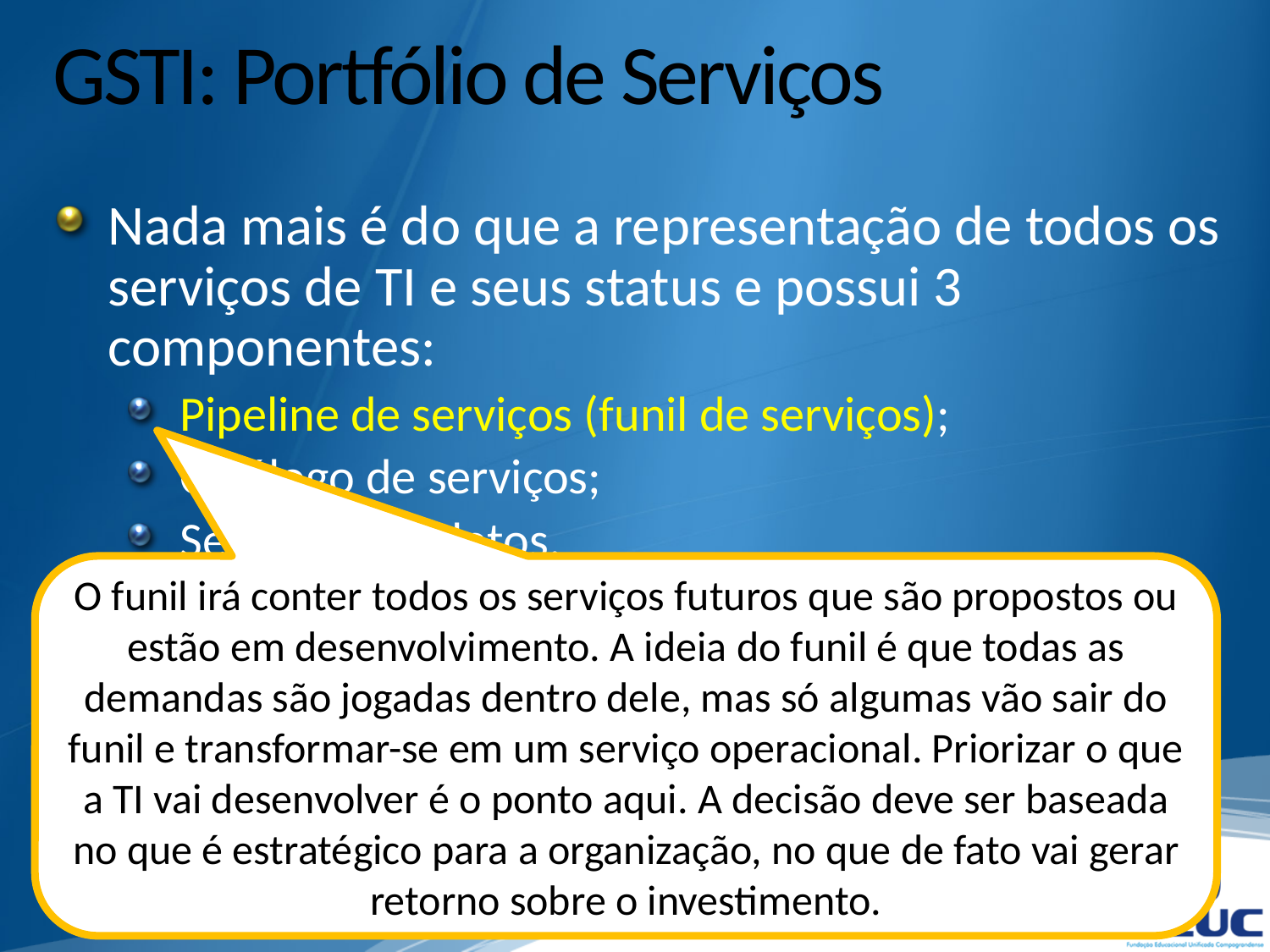

# GSTI: Portfólio de Serviços
Nada mais é do que a representação de todos os serviços de TI e seus status e possui 3 componentes:
Pipeline de serviços (funil de serviços);
Catálogo de serviços;
Serviços obsoletos.
O funil irá conter todos os serviços futuros que são propostos ou estão em desenvolvimento. A ideia do funil é que todas as demandas são jogadas dentro dele, mas só algumas vão sair do funil e transformar-se em um serviço operacional. Priorizar o que a TI vai desenvolver é o ponto aqui. A decisão deve ser baseada no que é estratégico para a organização, no que de fato vai gerar retorno sobre o investimento.